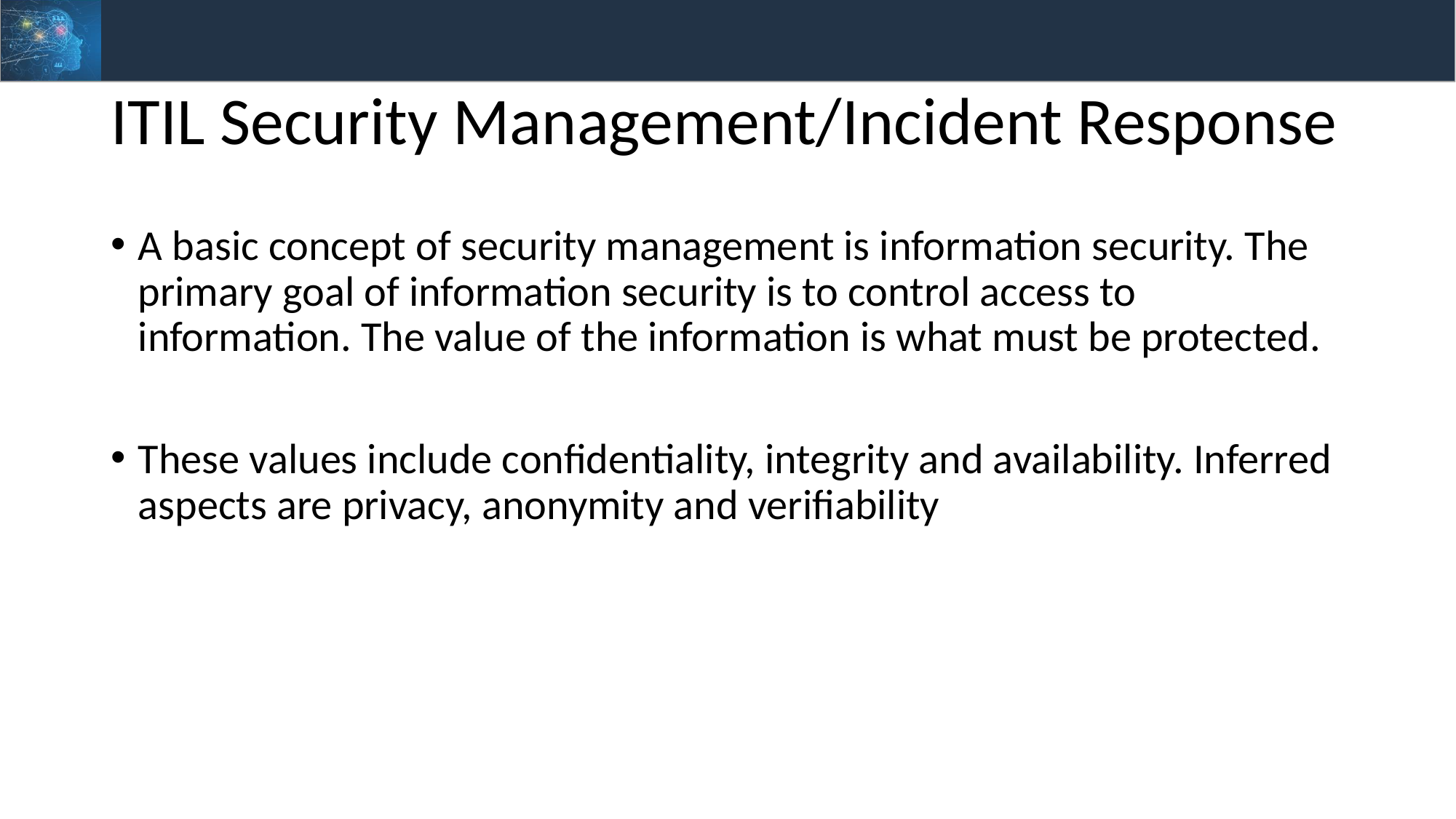

# ITIL Security Management/Incident Response
A basic concept of security management is information security. The primary goal of information security is to control access to information. The value of the information is what must be protected.

These values include confidentiality, integrity and availability. Inferred aspects are privacy, anonymity and verifiability